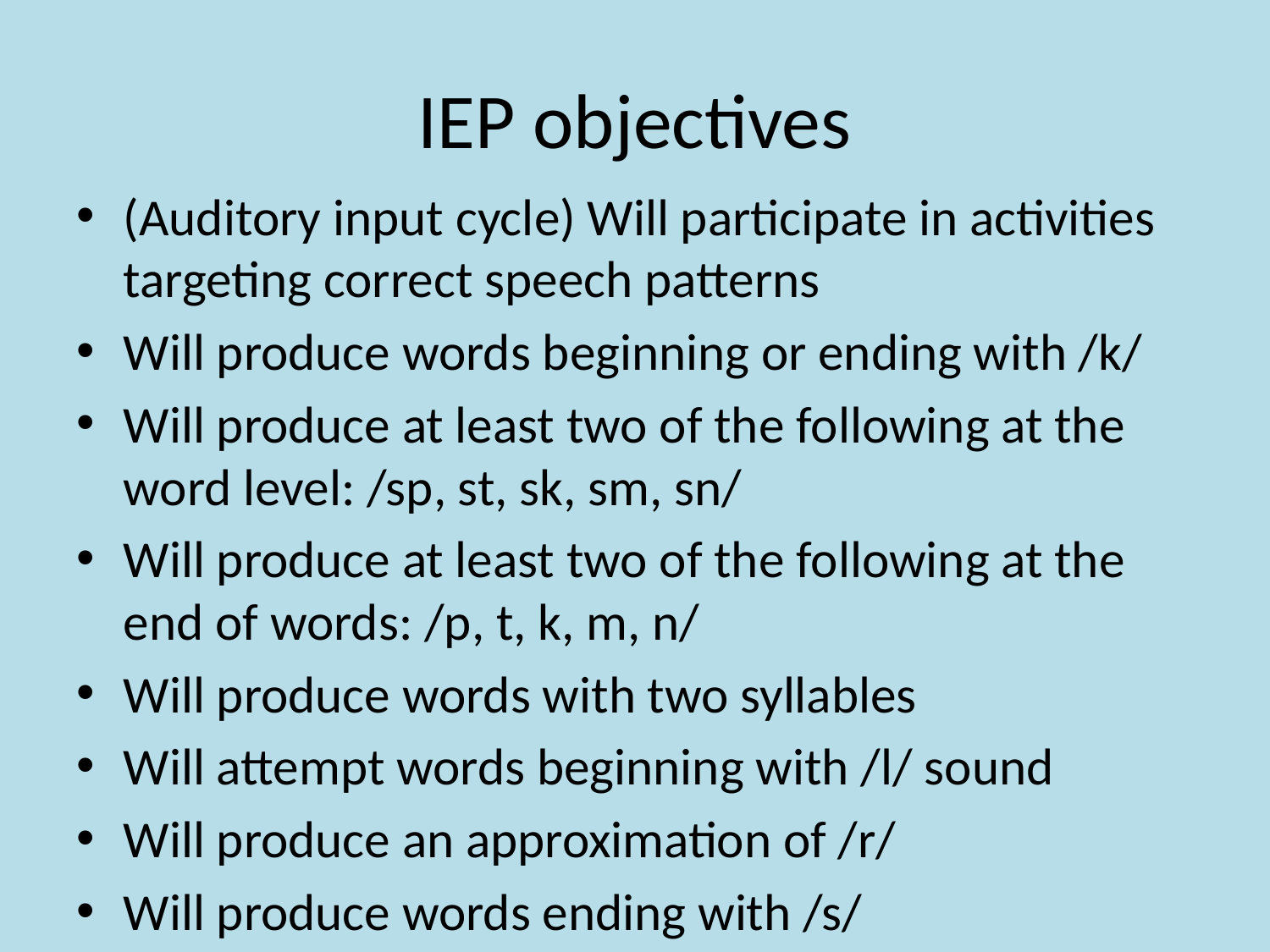

# IEP objectives
(Auditory input cycle) Will participate in activities targeting correct speech patterns
Will produce words beginning or ending with /k/
Will produce at least two of the following at the word level: /sp, st, sk, sm, sn/
Will produce at least two of the following at the end of words: /p, t, k, m, n/
Will produce words with two syllables
Will attempt words beginning with /l/ sound
Will produce an approximation of /r/
Will produce words ending with /s/